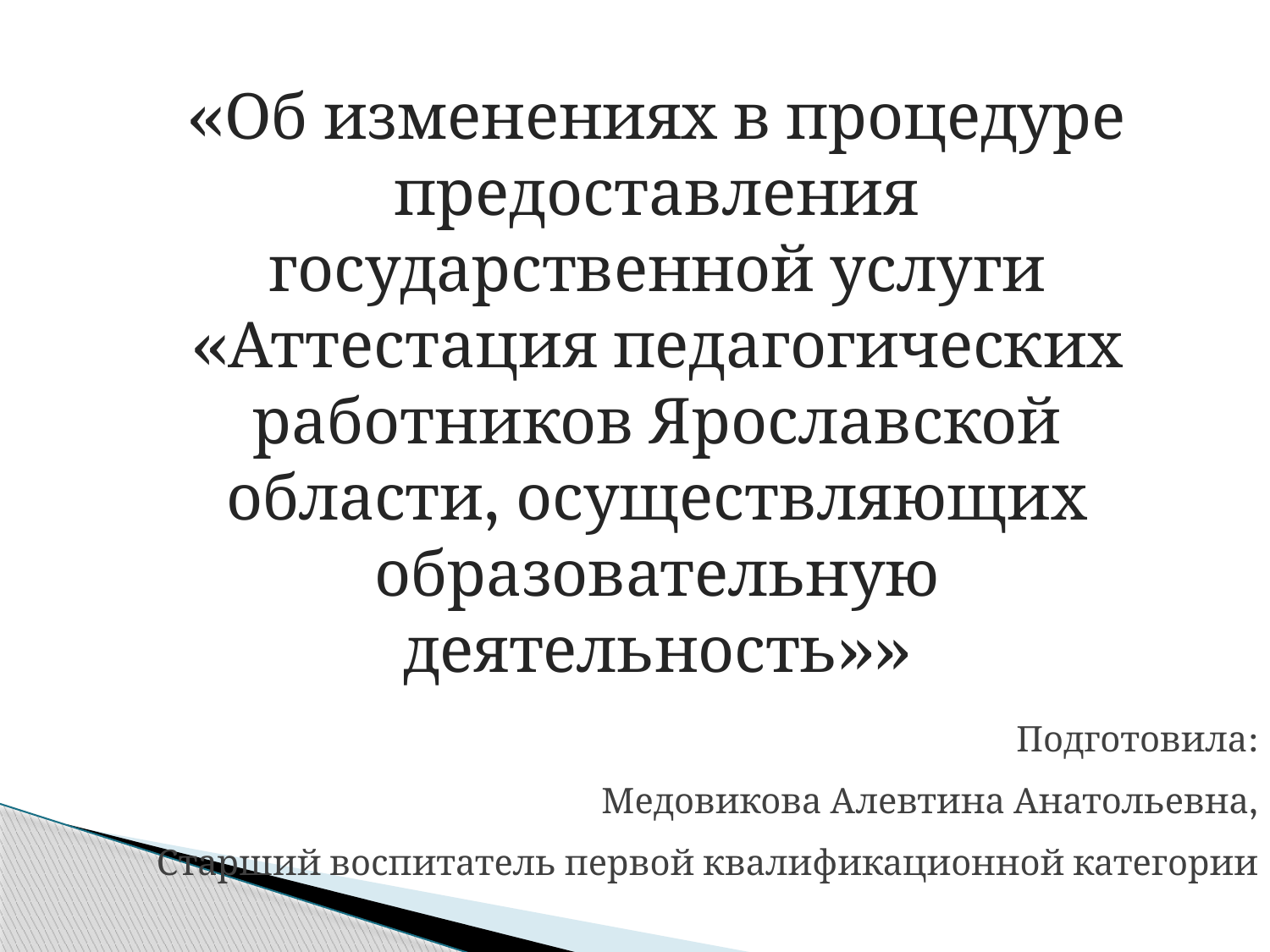

# «Об изменениях в процедуре
предоставления государственной услуги «Аттестация педагогических работников Ярославской области, осуществляющих образовательную деятельность»»
 Подготовила:
Медовикова Алевтина Анатольевна,
Старший воспитатель первой квалификационной категории